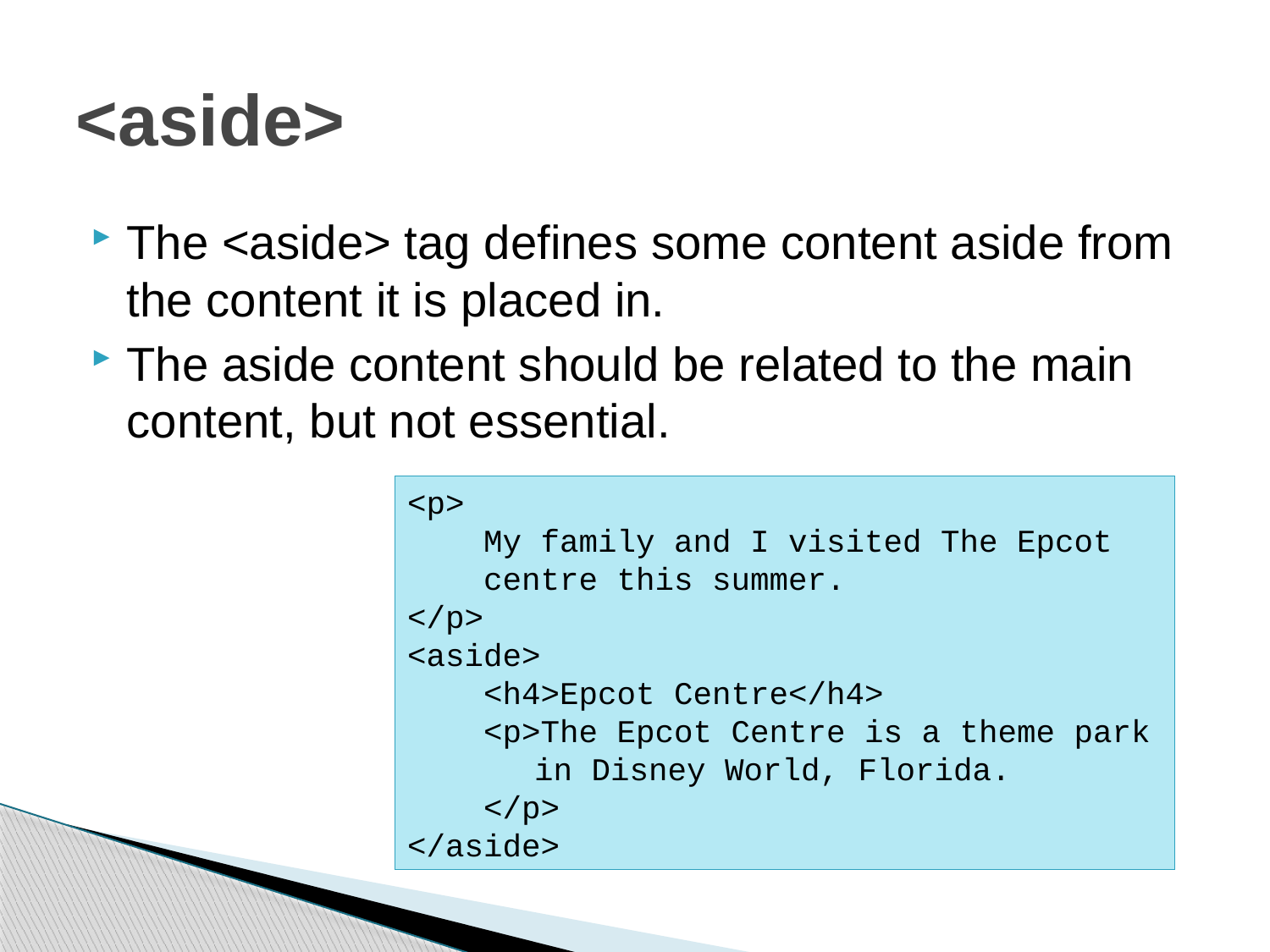

# <aside>
The <aside> tag defines some content aside from the content it is placed in.
The aside content should be related to the main content, but not essential.

<p>
    My family and I visited The Epcot
    centre this summer.
</p>
<aside>
    <h4>Epcot Centre</h4>
    <p>The Epcot Centre is a theme park
	in Disney World, Florida.
    </p>
</aside>